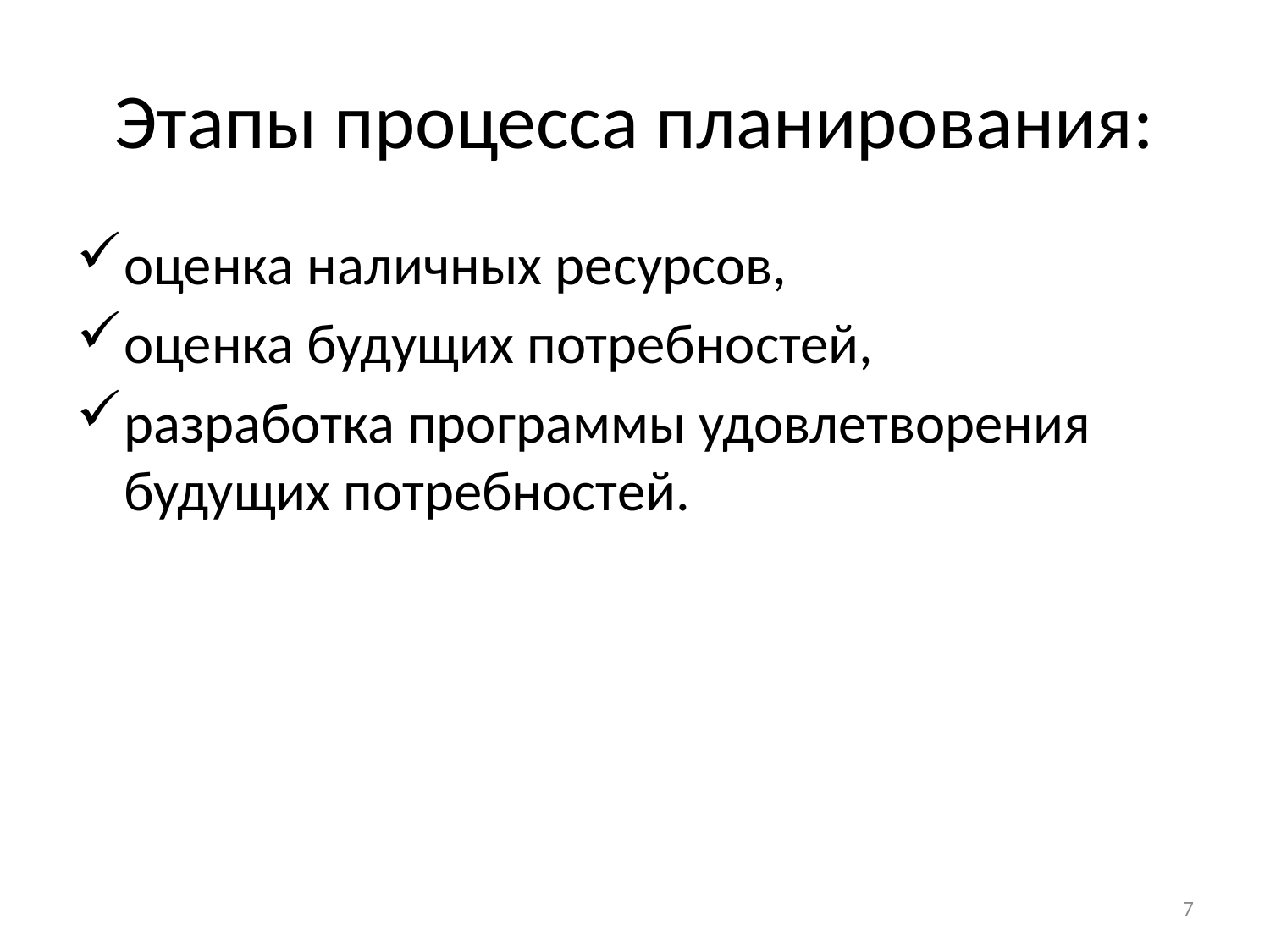

# Этапы процесса планирования:
оценка наличных ресурсов,
оценка будущих потребностей,
разработка программы удовлетворения будущих потребностей.

7